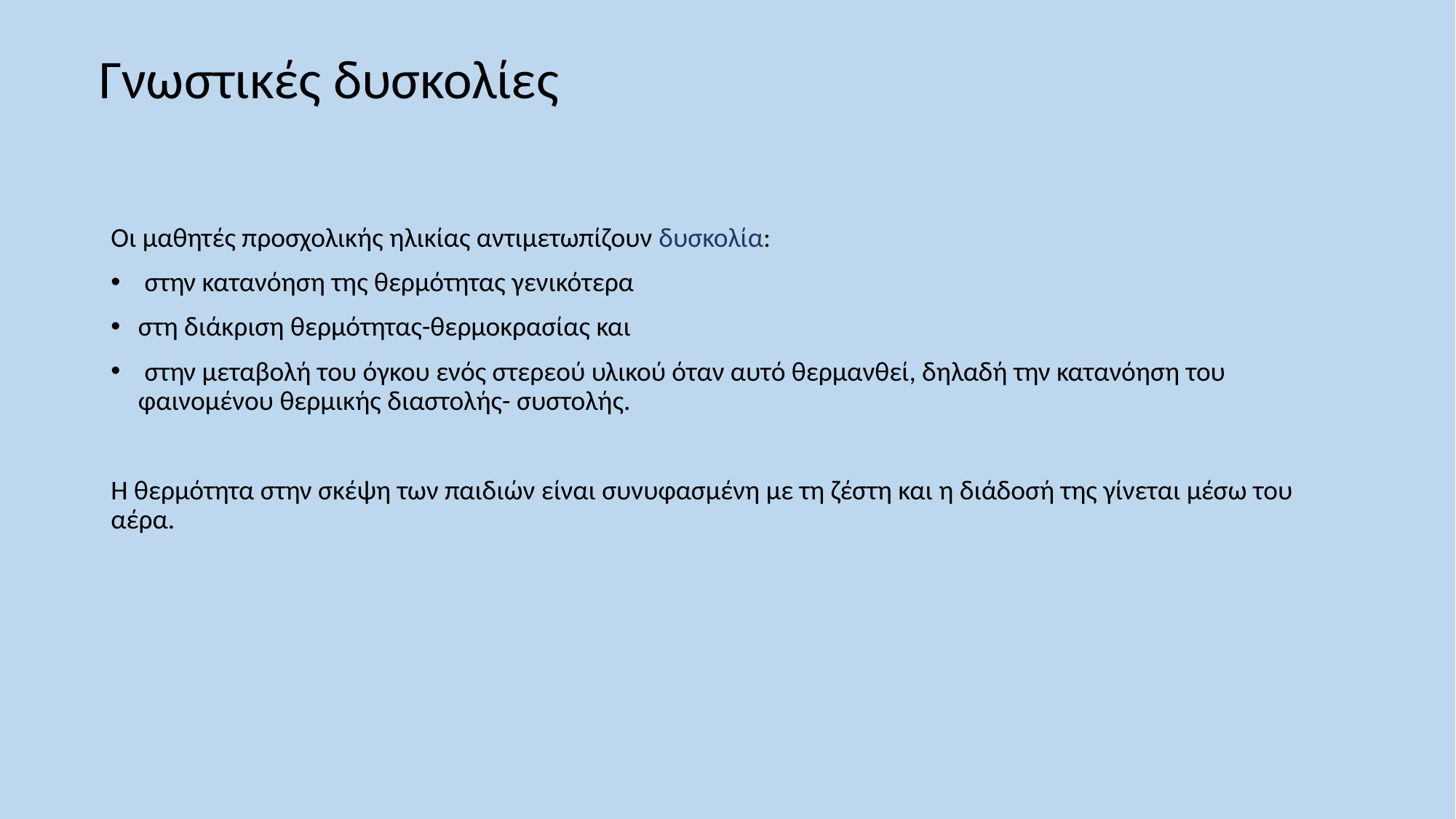

# Γνωστικές δυσκολίες
Οι μαθητές προσχολικής ηλικίας αντιμετωπίζουν δυσκολία:
 στην κατανόηση της θερμότητας γενικότερα
στη διάκριση θερμότητας-θερμοκρασίας και
 στην μεταβολή του όγκου ενός στερεού υλικού όταν αυτό θερμανθεί, δηλαδή την κατανόηση του φαινομένου θερμικής διαστολής- συστολής.

Η θερμότητα στην σκέψη των παιδιών είναι συνυφασμένη με τη ζέστη και η διάδοσή της γίνεται μέσω του αέρα.